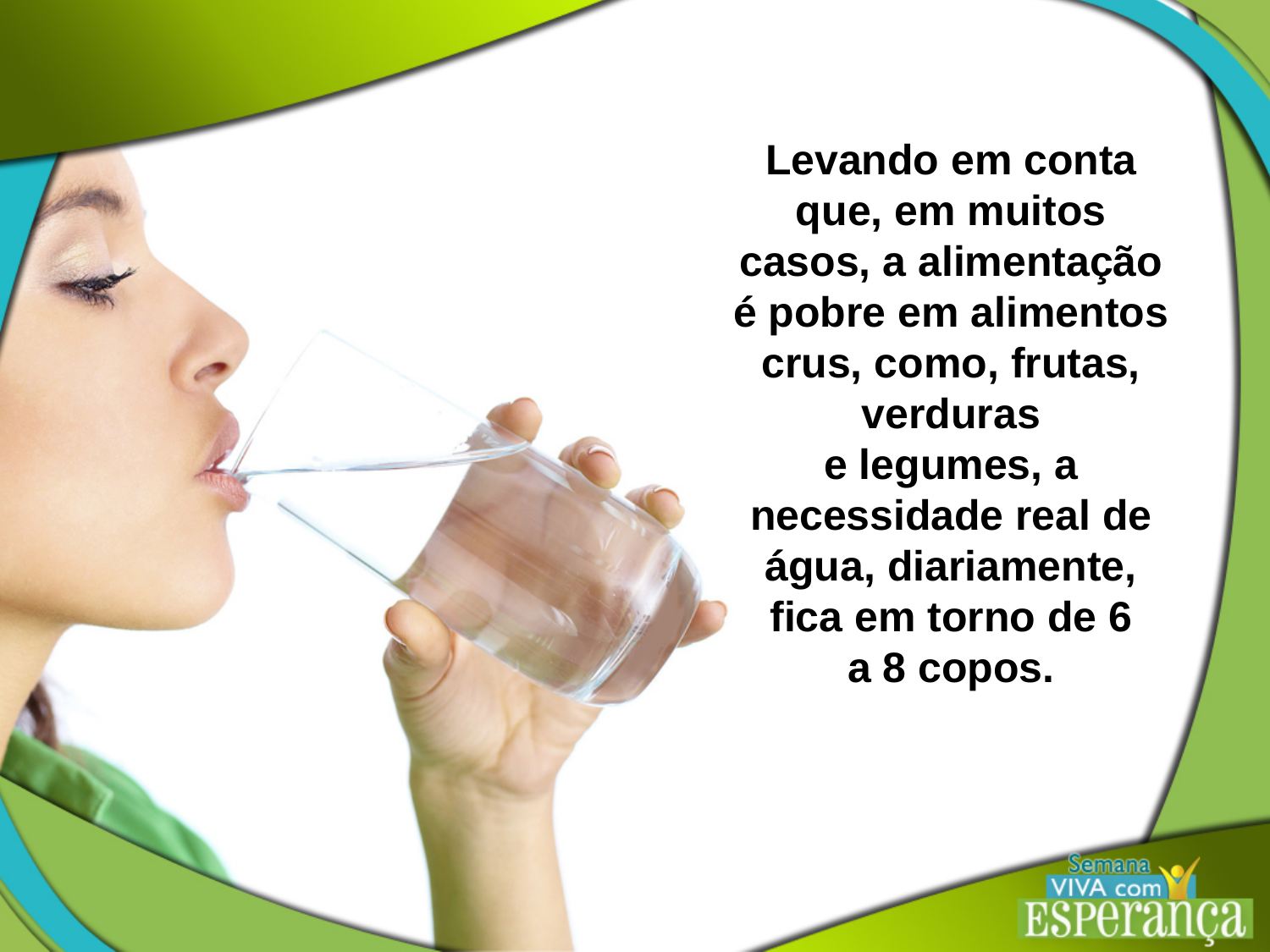

Levando em conta que, em muitos
casos, a alimentação é pobre em alimentos crus, como, frutas, verduras
e legumes, a necessidade real de água, diariamente, fica em torno de 6
a 8 copos.